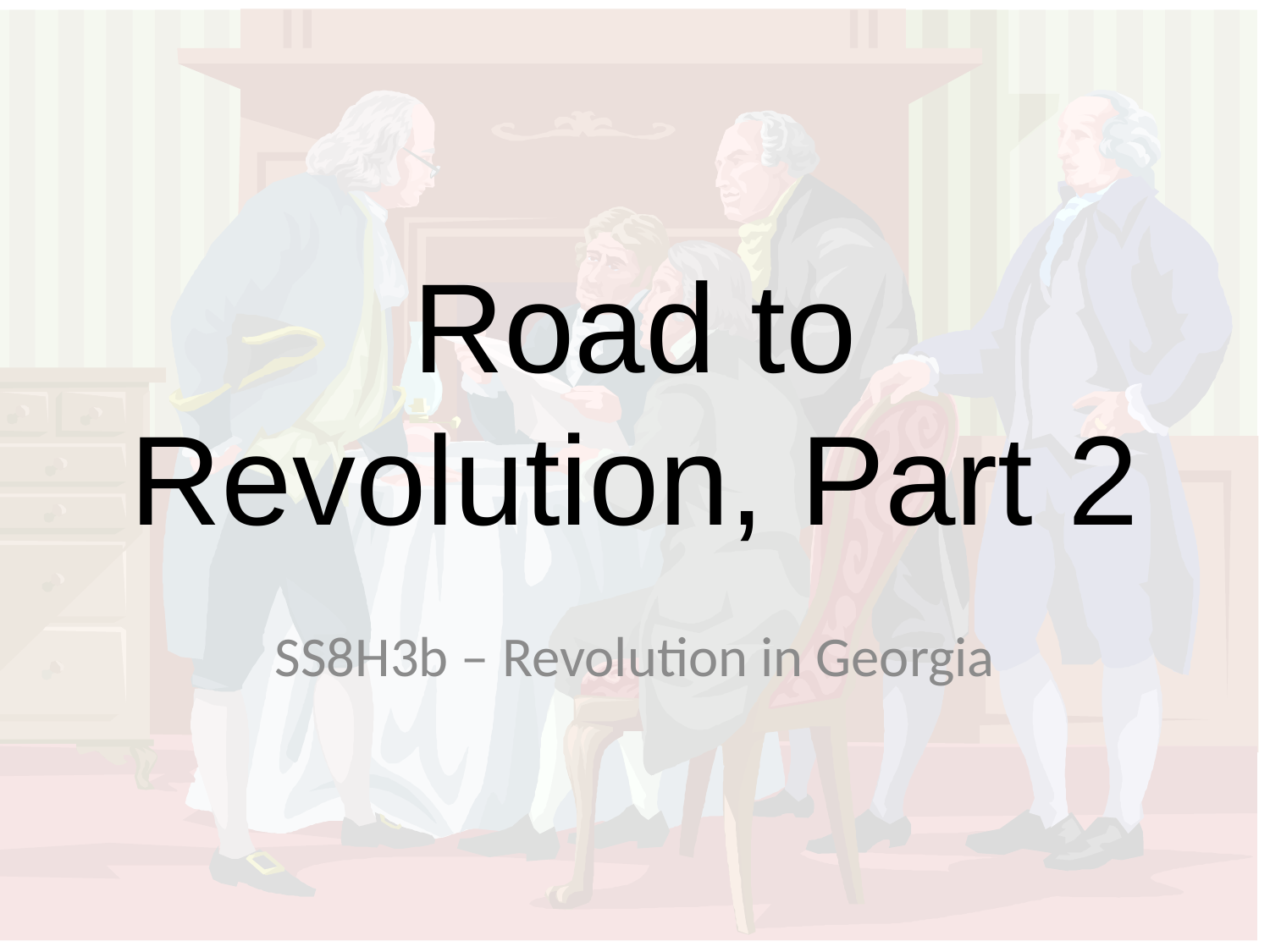

# Road to Revolution, Part 2
SS8H3b – Revolution in Georgia